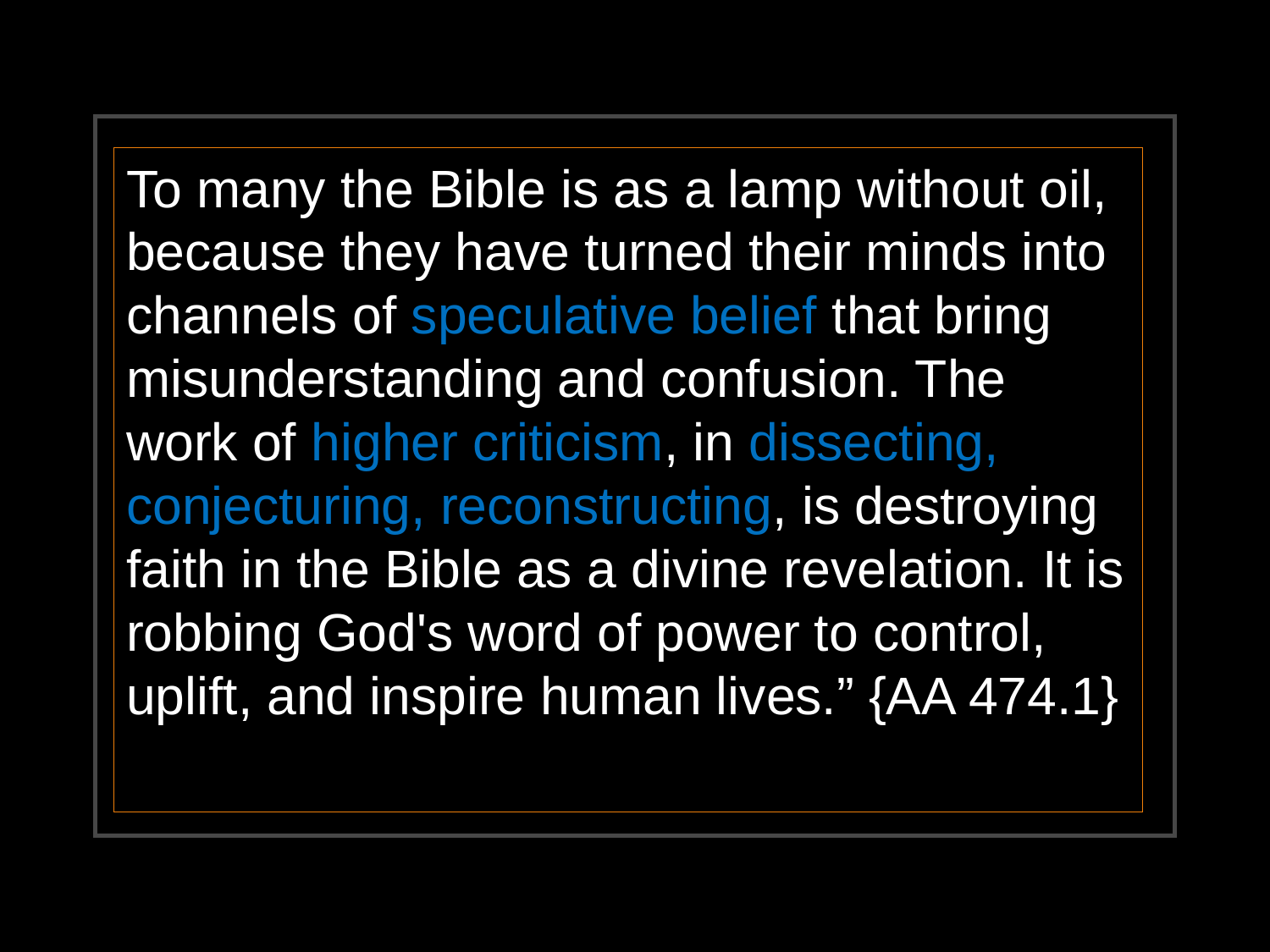

To many the Bible is as a lamp without oil, because they have turned their minds into channels of speculative belief that bring misunderstanding and confusion. The work of higher criticism, in dissecting, conjecturing, reconstructing, is destroying faith in the Bible as a divine revelation. It is robbing God's word of power to control, uplift, and inspire human lives.” {AA 474.1}